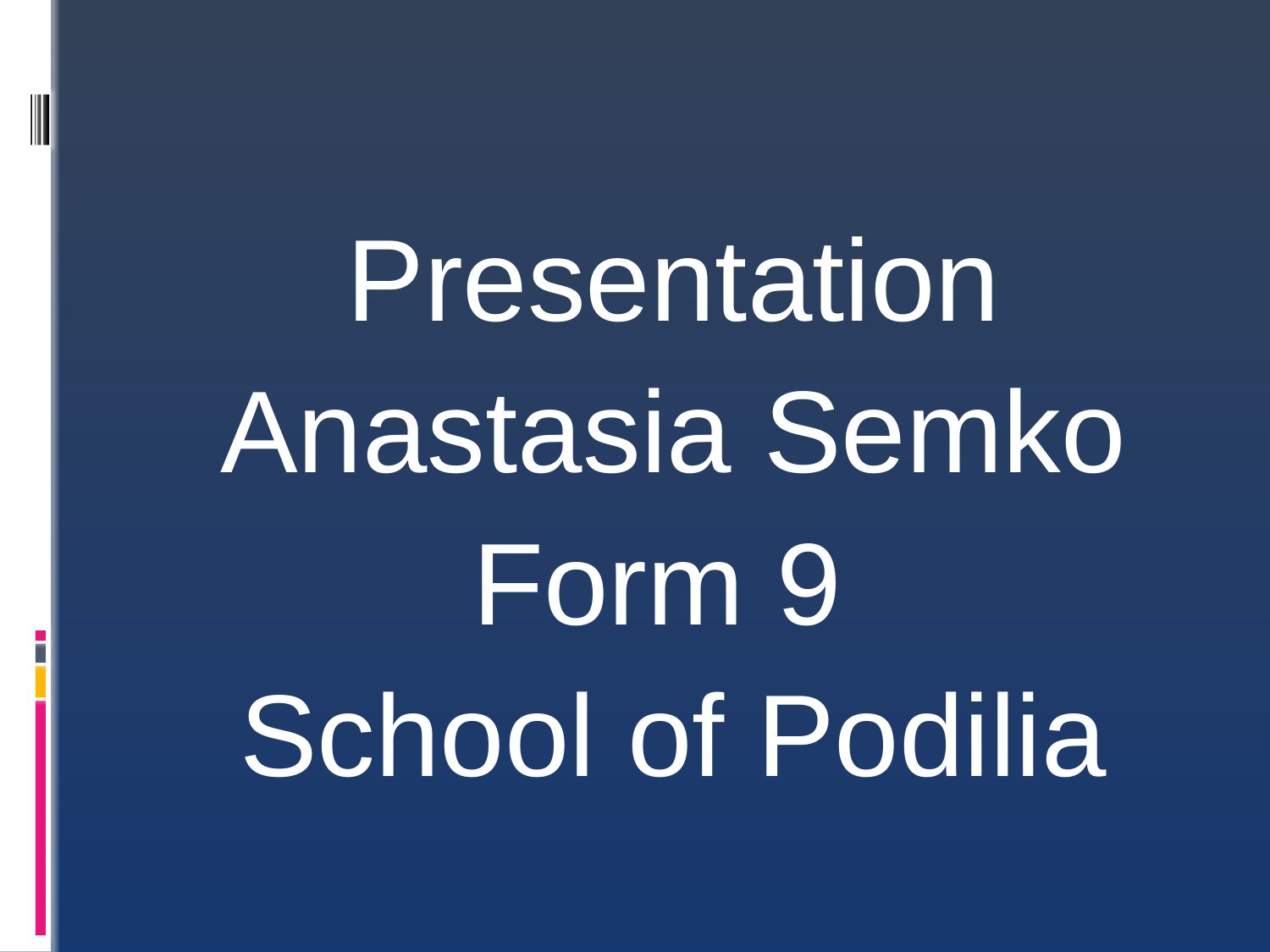

#
Presentation
Anastasia Semko
Form 9
School of Podilia